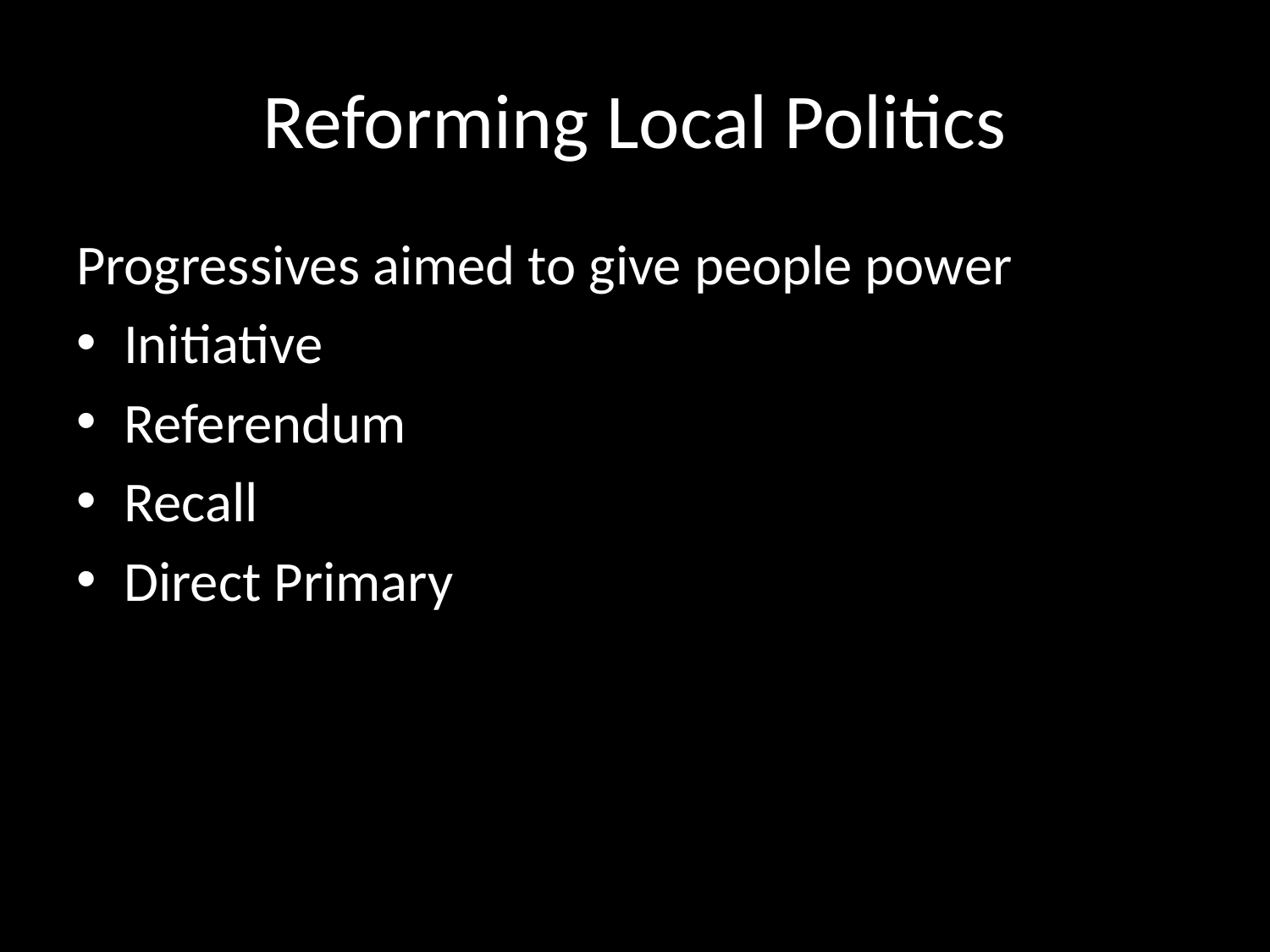

# Reforming Local Politics
Progressives aimed to give people power
Initiative
Referendum
Recall
Direct Primary